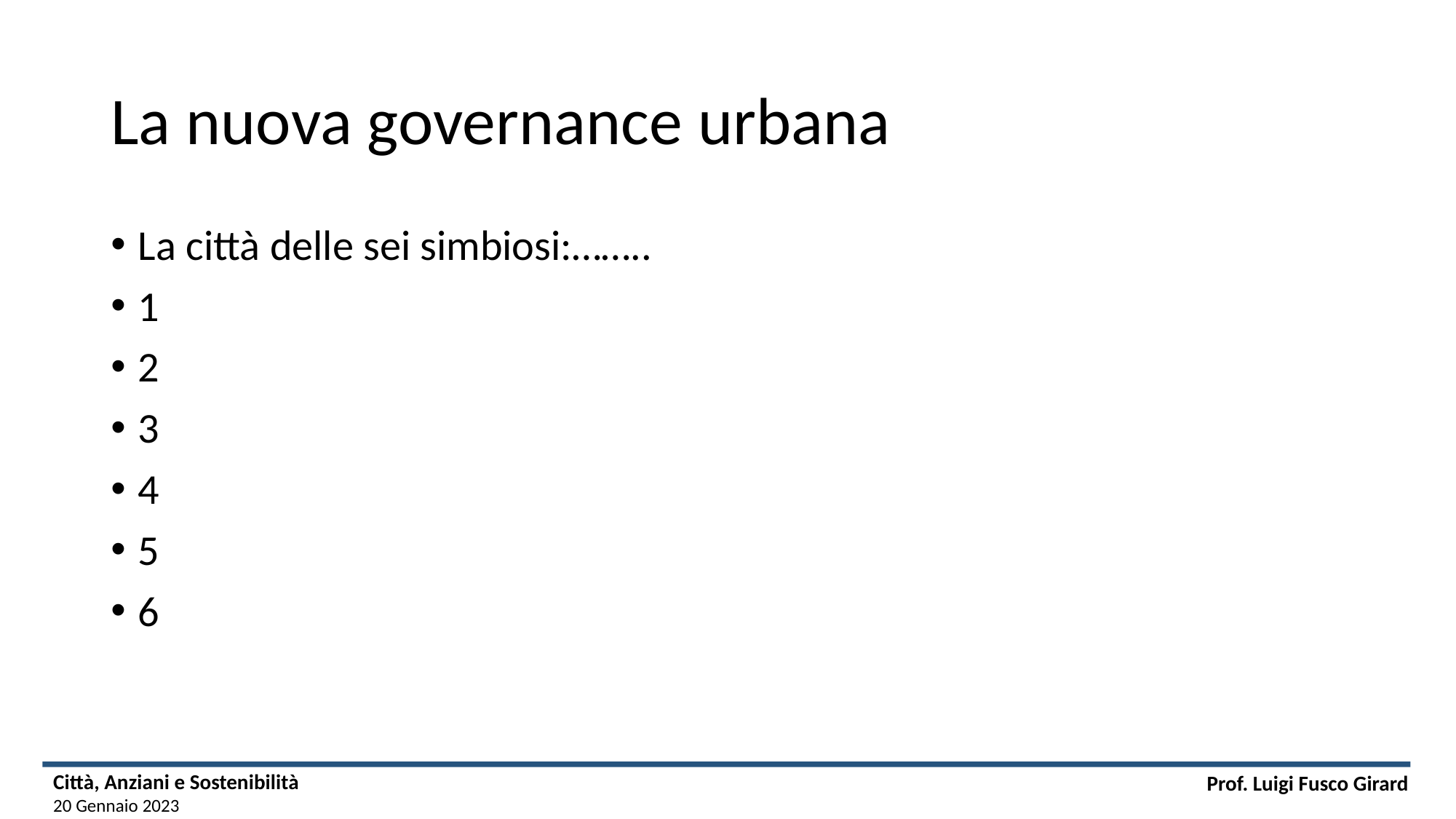

# La nuova governance urbana
La città delle sei simbiosi:……..
1
2
3
4
5
6

Città, Anziani e Sostenibilità
20 Gennaio 2023
Prof. Luigi Fusco Girard